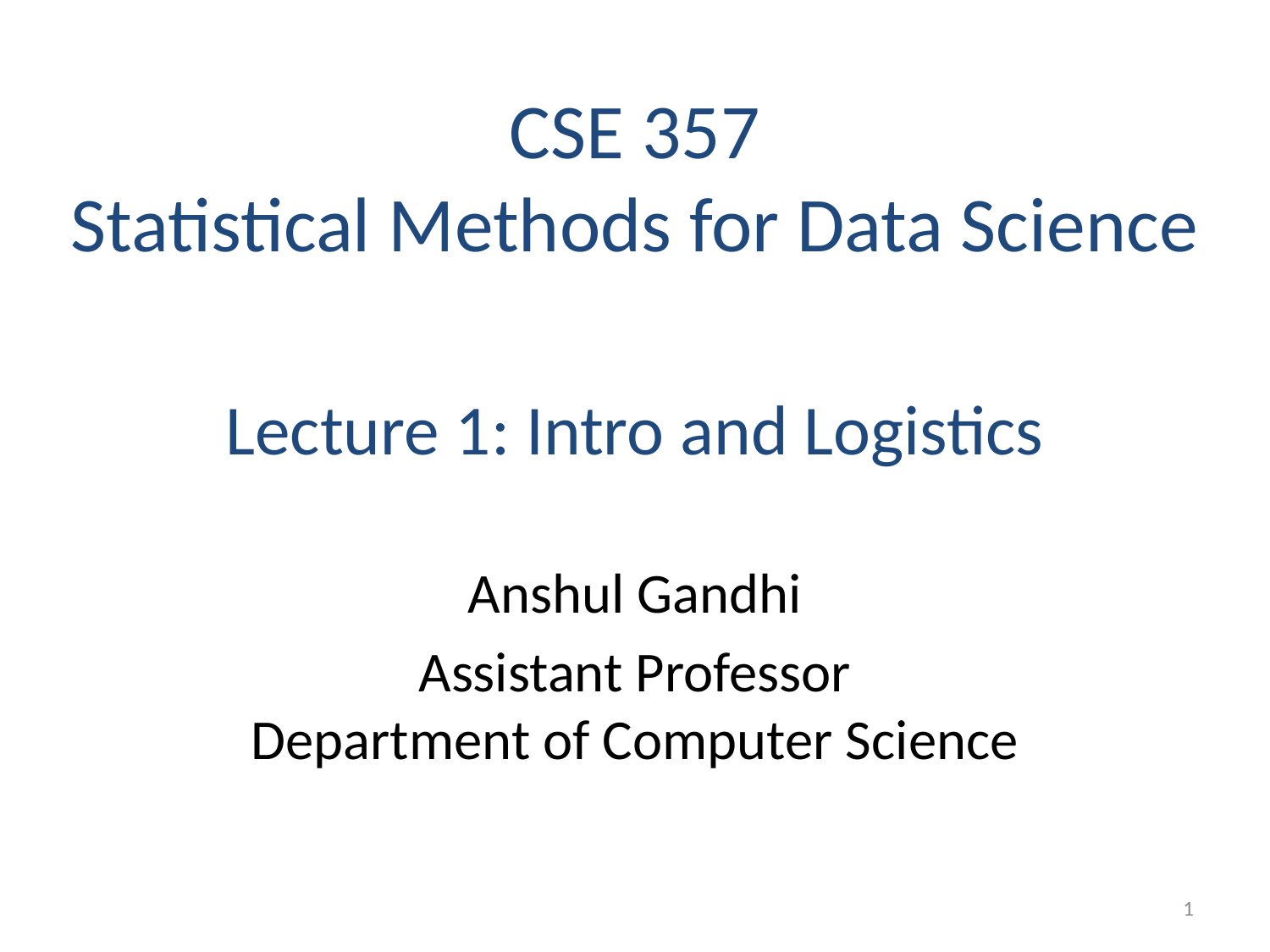

# CSE 357 Statistical Methods for Data Science Lecture 1: Intro and Logistics
Anshul Gandhi
Assistant Professor
Department of Computer Science
1